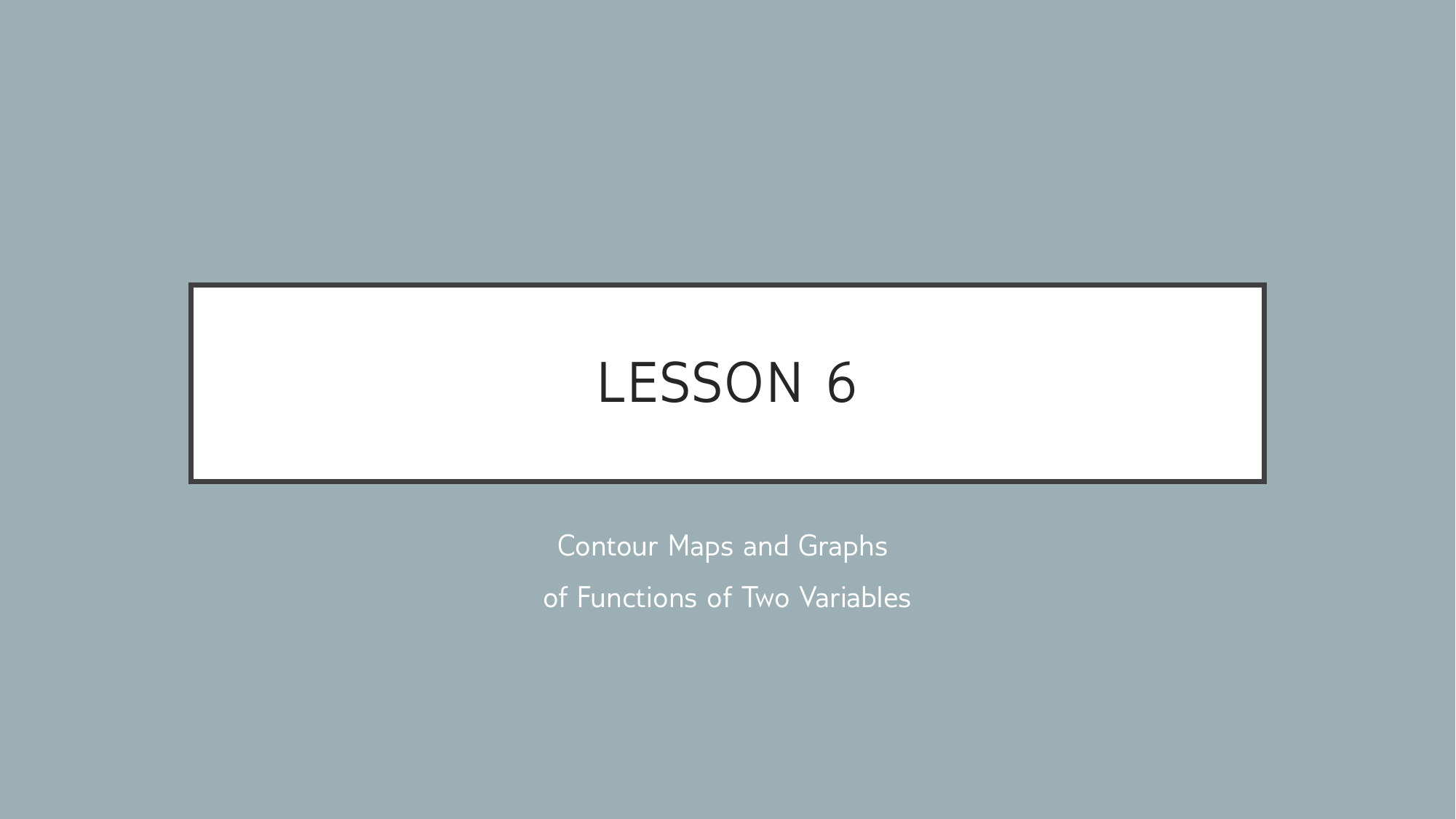

# Lesson 6
Contour Maps and Graphs
of Functions of Two Variables